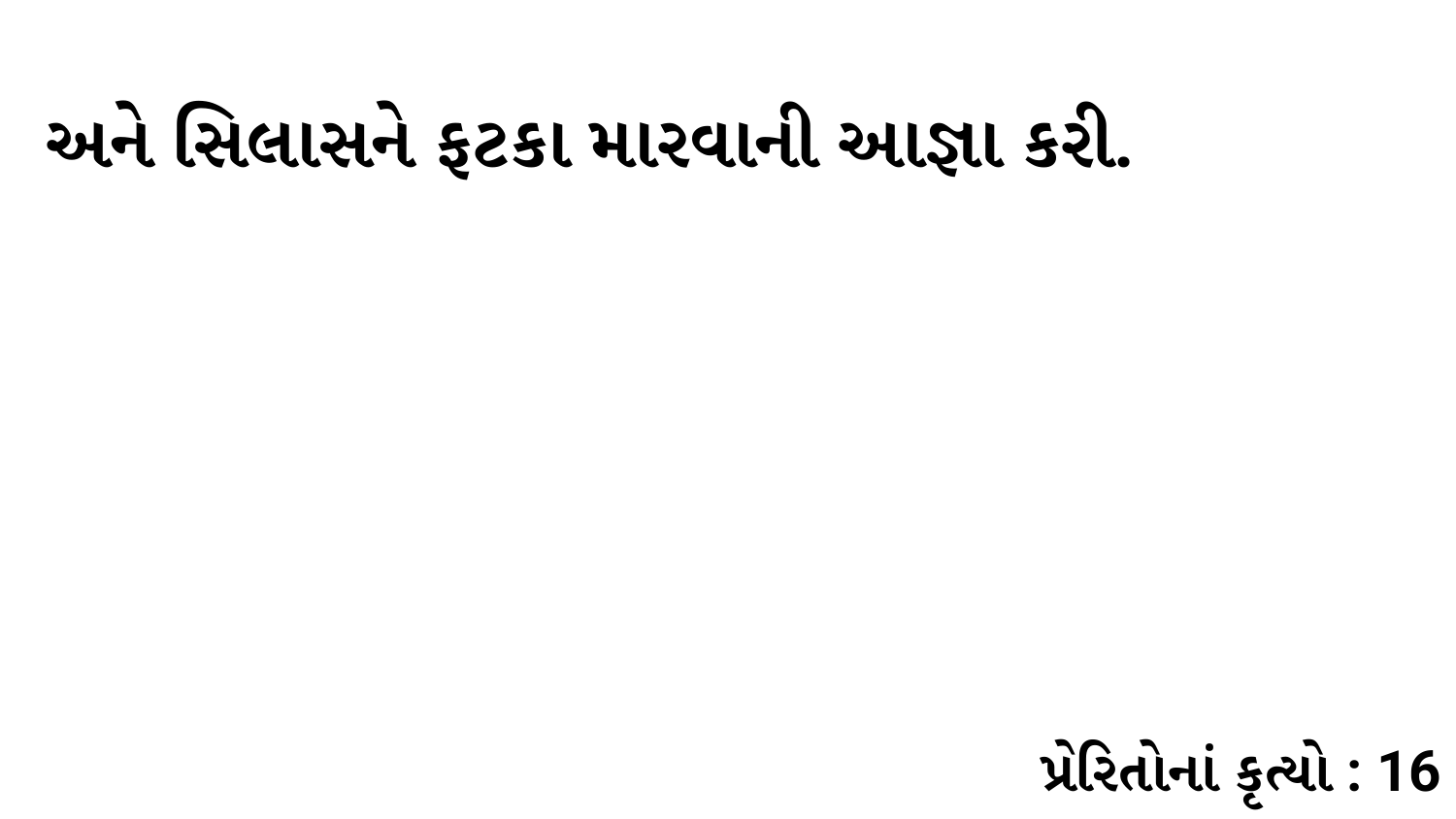

અને સિલાસને ફટકા મારવાની આજ્ઞા કરી.
પ્રેરિતોનાં કૃત્યો : 16